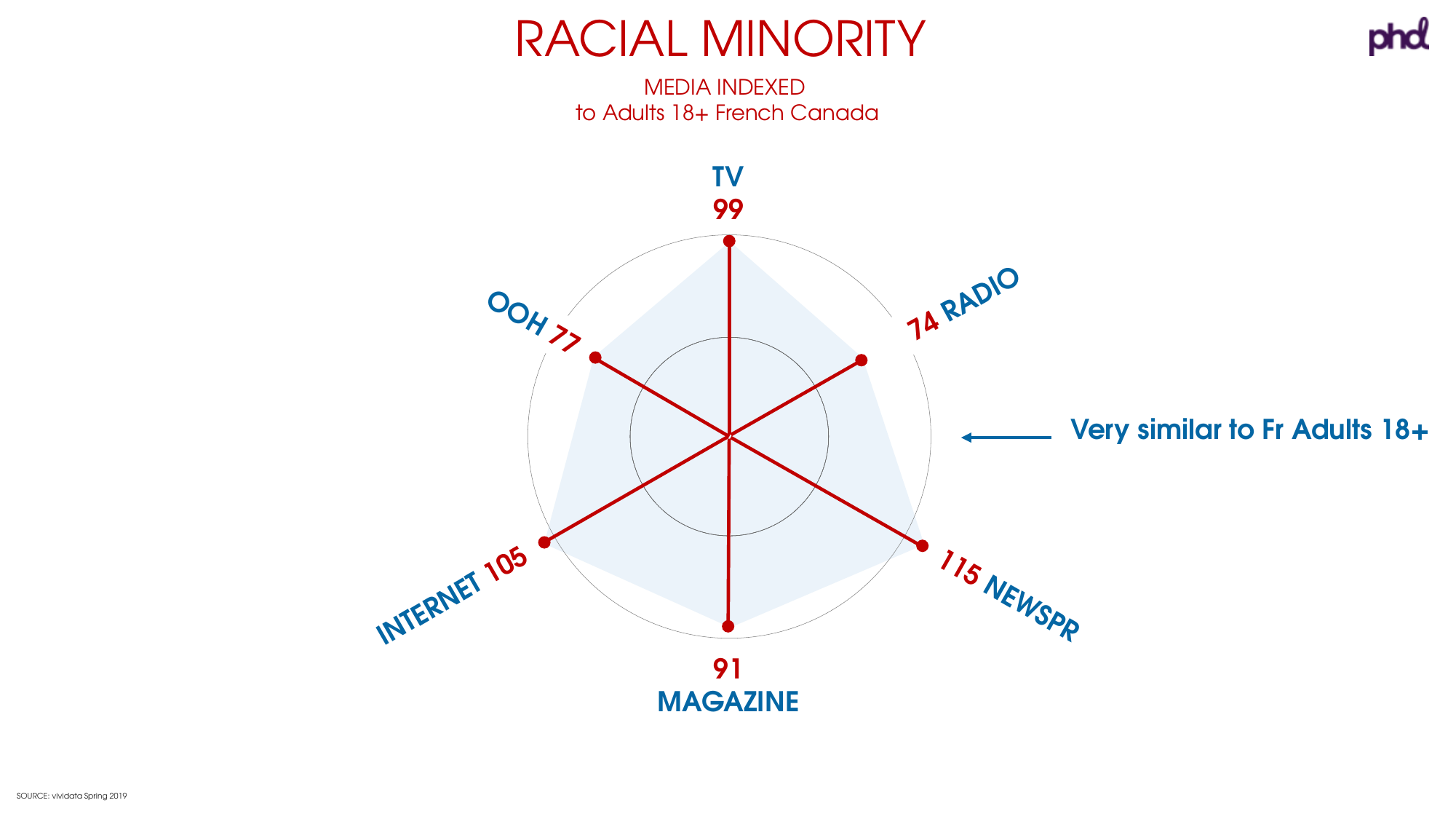

RACIAL MINORITY
MEDIA INDEXED
to Adults 18+ French Canada
TV
99
74 RADIO
OOH 77
INTERNET 105
115 NEWSPR
91
MAGAZINE

Very similar to Fr Adults 18+

SOURCE: vividata Spring 2019